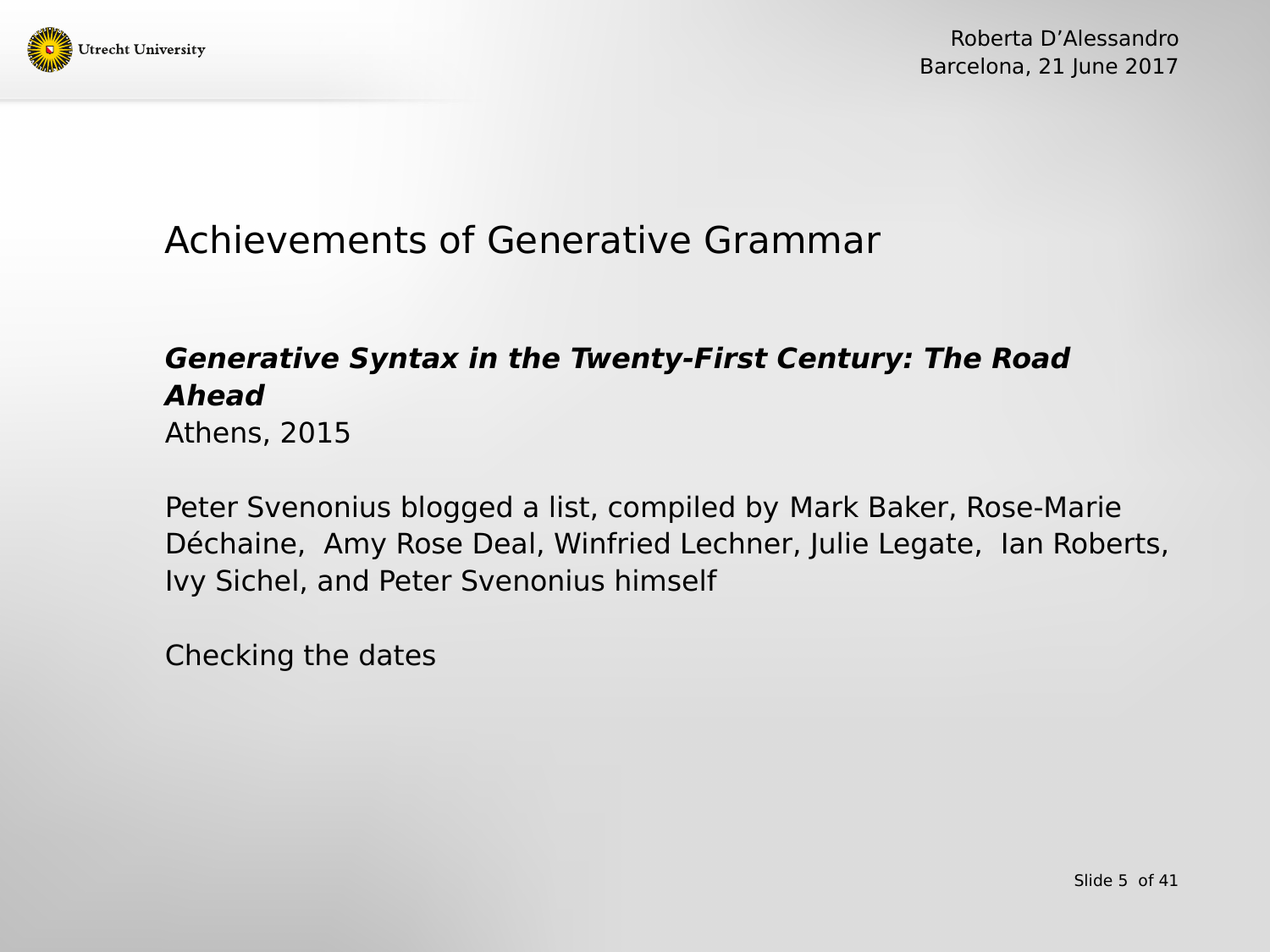

Roberta D’Alessandro
Barcelona, 21 June 2017
# Achievements of Generative Grammar
Generative Syntax in the Twenty-First Century: The Road Ahead
Athens, 2015

Peter Svenonius blogged a list, compiled by Mark Baker, Rose-Marie Déchaine,  Amy Rose Deal, Winfried Lechner, Julie Legate,  Ian Roberts,  Ivy Sichel, and Peter Svenonius himself

Checking the dates
Slide 5  of 41